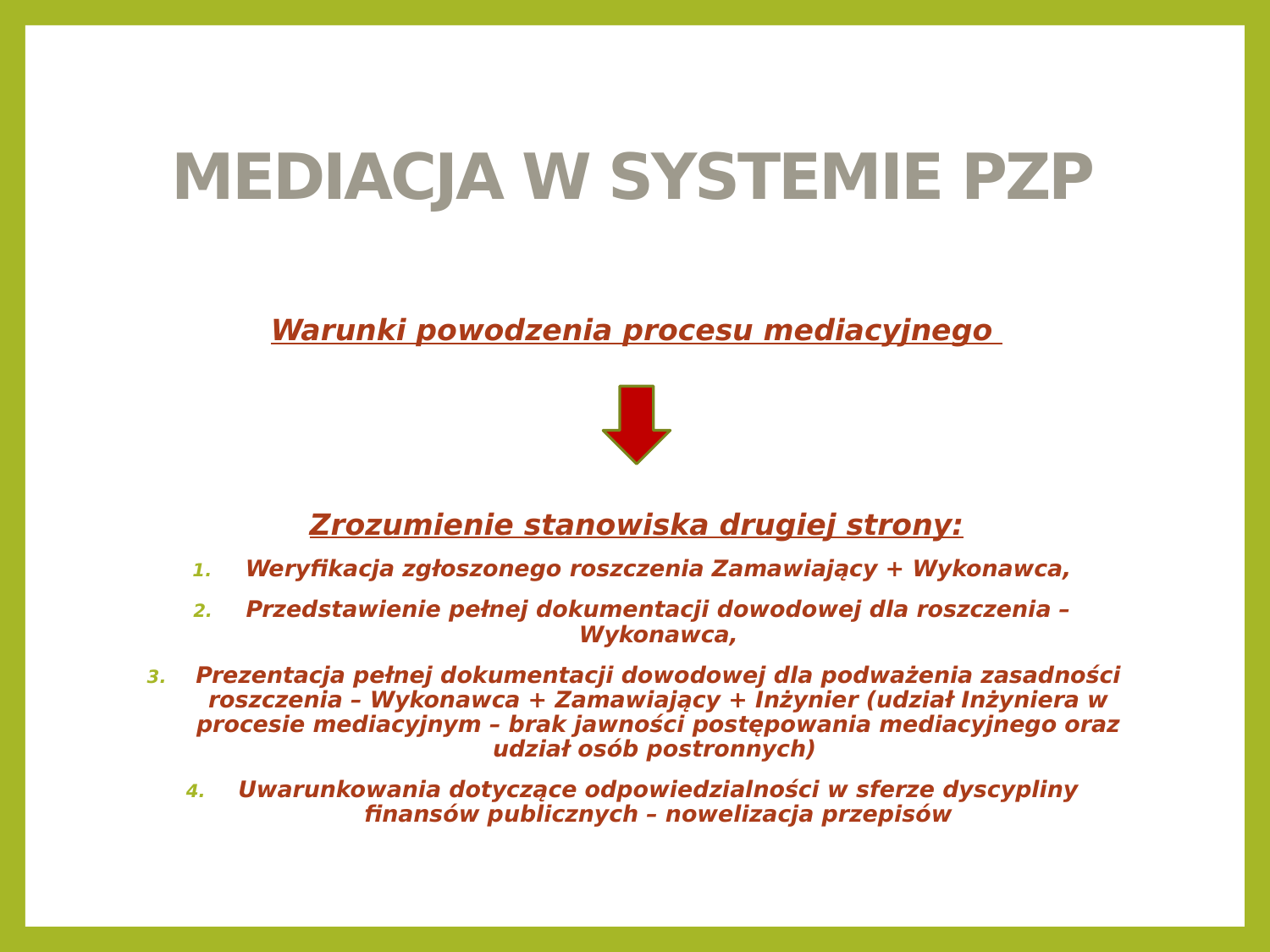

# MEDIACJA W SYSTEMIE PZP

Warunki powodzenia procesu mediacyjnego

Zrozumienie stanowiska drugiej strony:
Weryfikacja zgłoszonego roszczenia Zamawiający + Wykonawca,
Przedstawienie pełnej dokumentacji dowodowej dla roszczenia – Wykonawca,
Prezentacja pełnej dokumentacji dowodowej dla podważenia zasadności roszczenia – Wykonawca + Zamawiający + Inżynier (udział Inżyniera w procesie mediacyjnym – brak jawności postępowania mediacyjnego oraz udział osób postronnych)
Uwarunkowania dotyczące odpowiedzialności w sferze dyscypliny finansów publicznych – nowelizacja przepisów